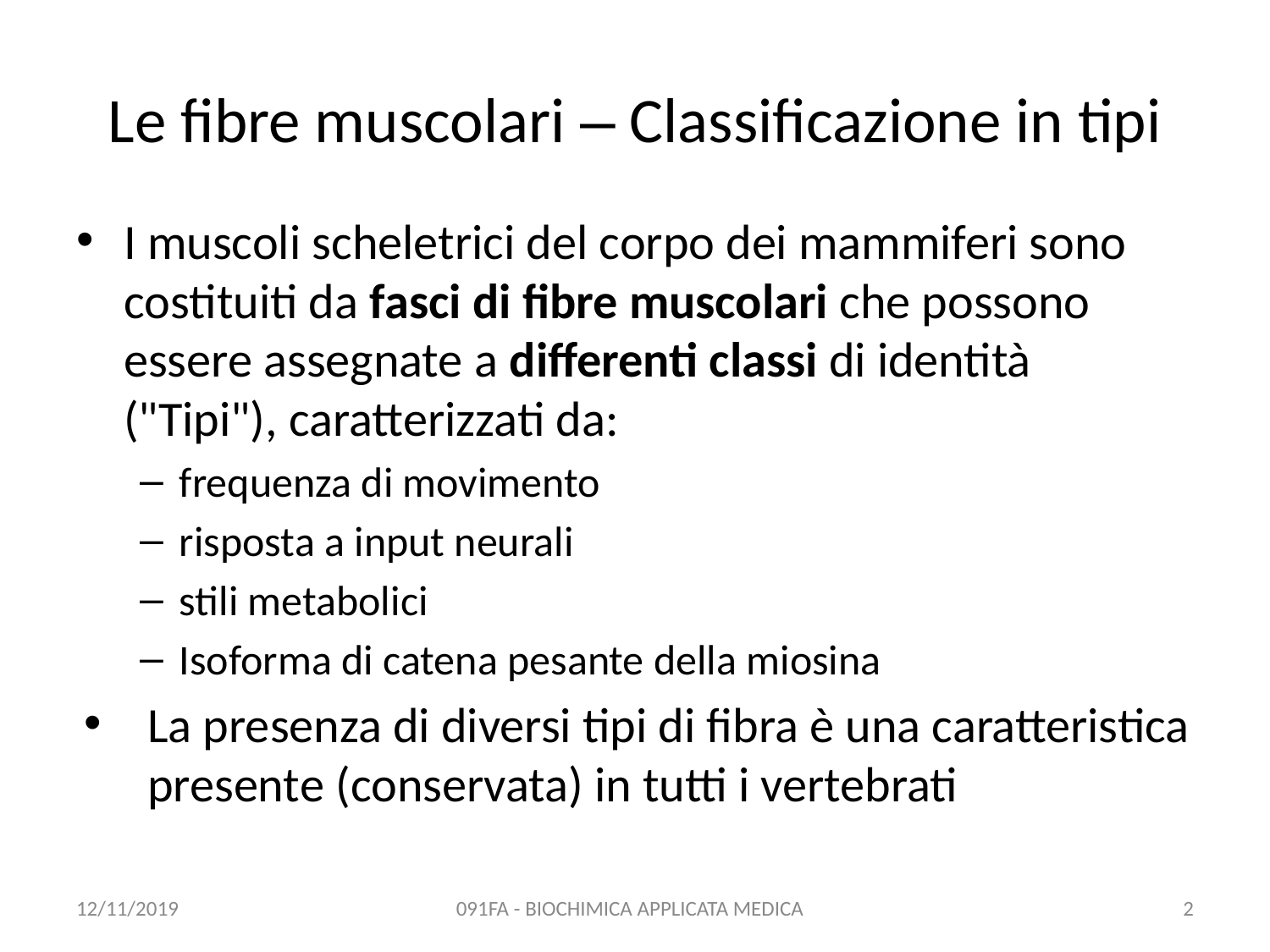

# Le fibre muscolari – Classificazione in tipi
I muscoli scheletrici del corpo dei mammiferi sono costituiti da fasci di fibre muscolari che possono essere assegnate a differenti classi di identità ("Tipi"), caratterizzati da:
frequenza di movimento
risposta a input neurali
stili metabolici
Isoforma di catena pesante della miosina
La presenza di diversi tipi di fibra è una caratteristica presente (conservata) in tutti i vertebrati
12/11/2019
091FA - BIOCHIMICA APPLICATA MEDICA
2